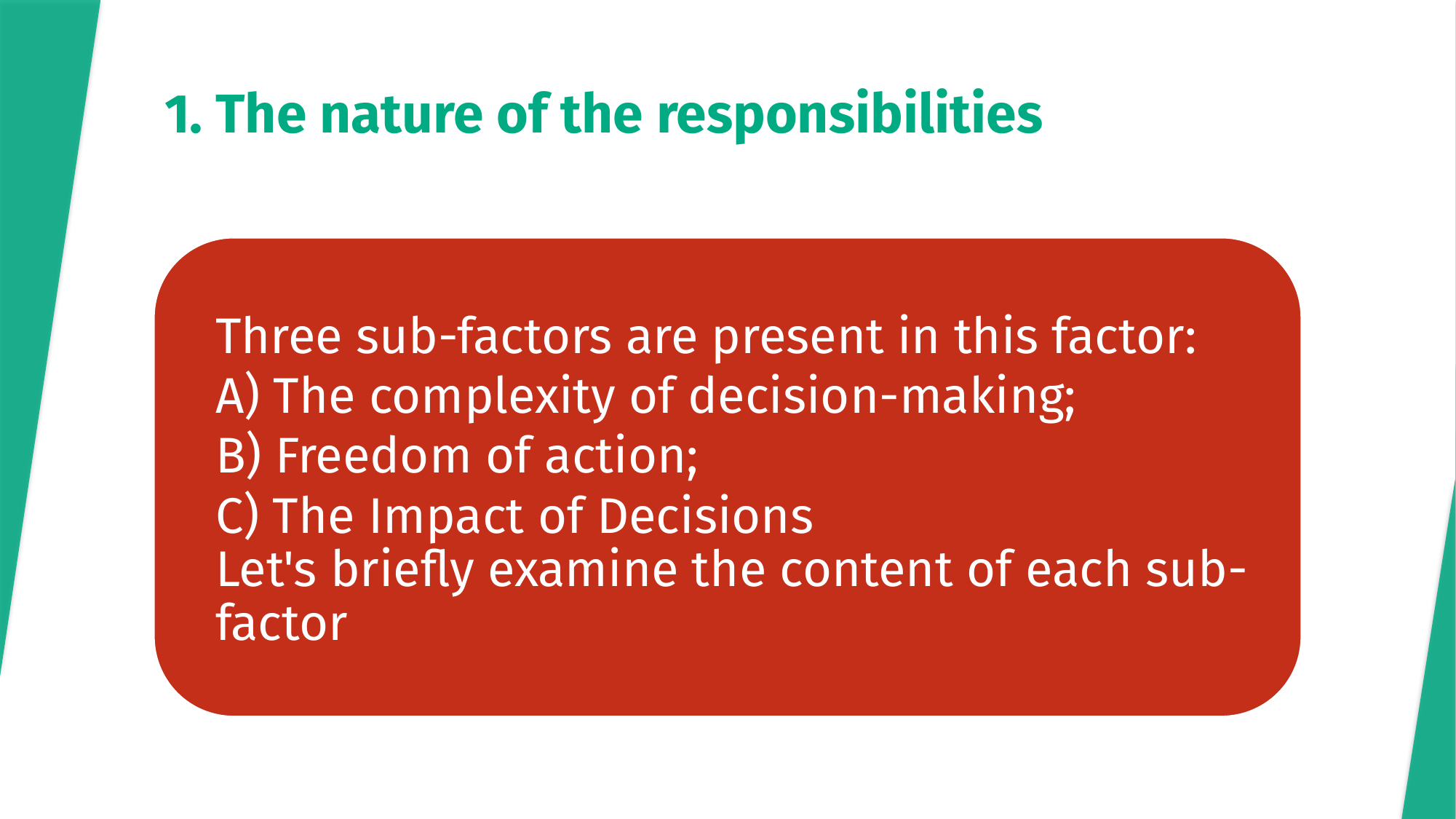

# 1. The nature of the responsibilities
Three sub-factors are present in this factor:
A) The complexity of decision-making;
B) Freedom of action;
C) The Impact of Decisions
Let's briefly examine the content of each sub-factor